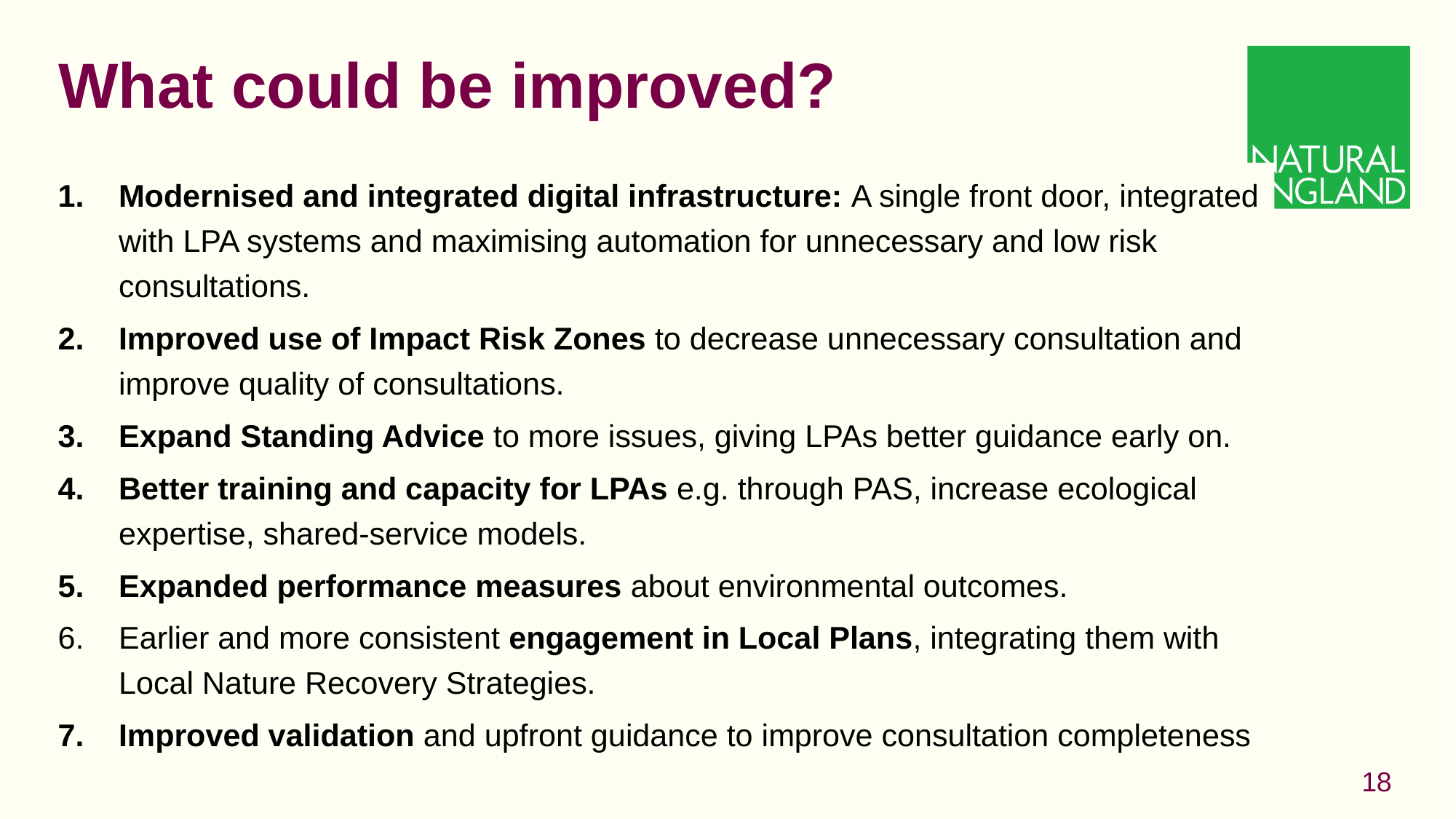

# What could be improved?
Modernised and integrated digital infrastructure: A single front door, integrated with LPA systems and maximising automation for unnecessary and low risk consultations.
Improved use of Impact Risk Zones to decrease unnecessary consultation and improve quality of consultations.
Expand Standing Advice to more issues, giving LPAs better guidance early on.
Better training and capacity for LPAs e.g. through PAS, increase ecological expertise, shared-service models.
Expanded performance measures about environmental outcomes.
Earlier and more consistent engagement in Local Plans, integrating them with Local Nature Recovery Strategies.
Improved validation and upfront guidance to improve consultation completeness